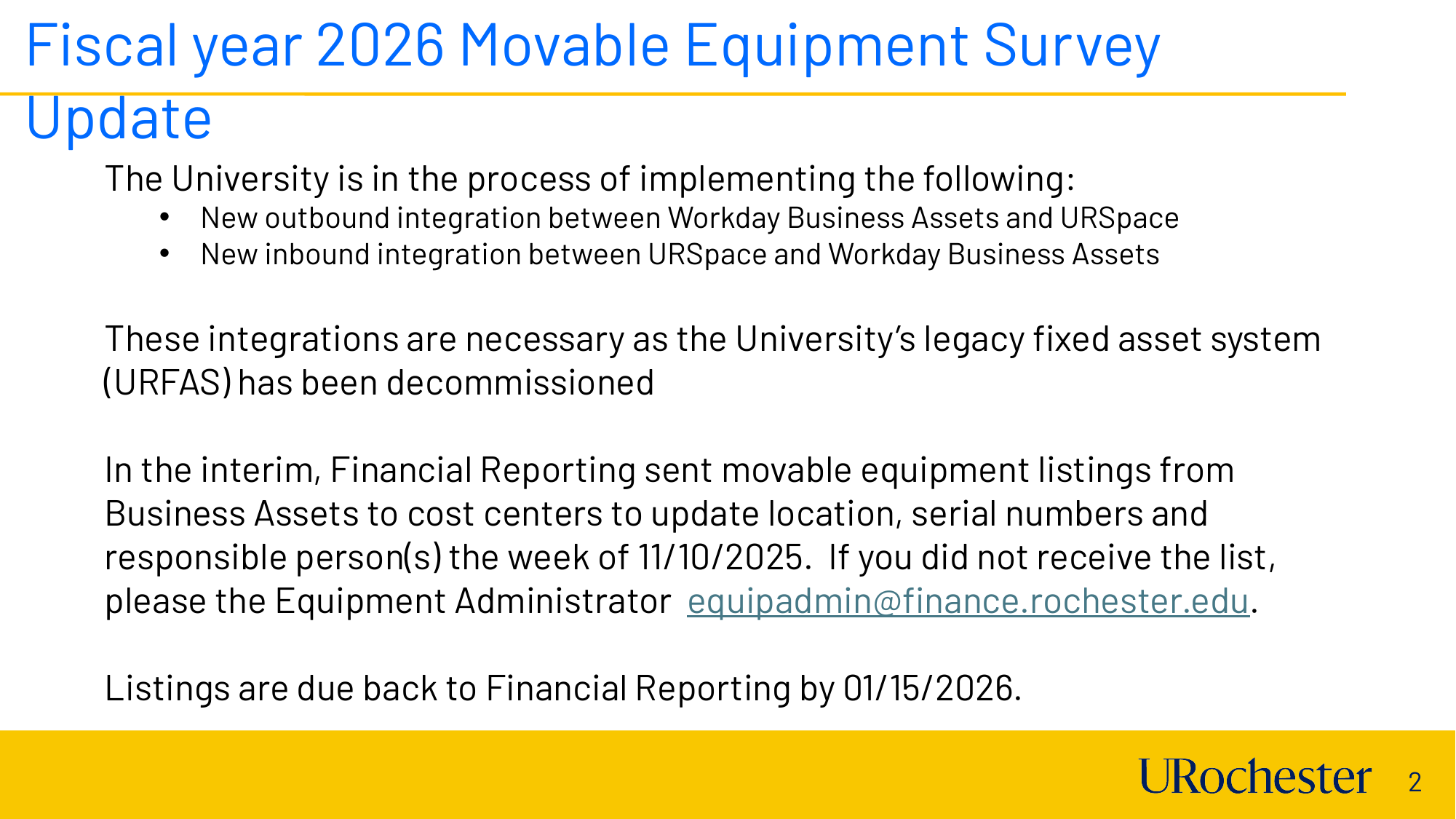

Fiscal year 2026 Movable Equipment Survey Update

The University is in the process of implementing the following:
New outbound integration between Workday Business Assets and URSpace
New inbound integration between URSpace and Workday Business Assets

These integrations are necessary as the University’s legacy fixed asset system (URFAS) has been decommissioned

In the interim, Financial Reporting sent movable equipment listings from Business Assets to cost centers to update location, serial numbers and responsible person(s) the week of 11/10/2025.  If you did not receive the list, please the Equipment Administrator  equipadmin@finance.rochester.edu.

Listings are due back to Financial Reporting by 01/15/2026.

2